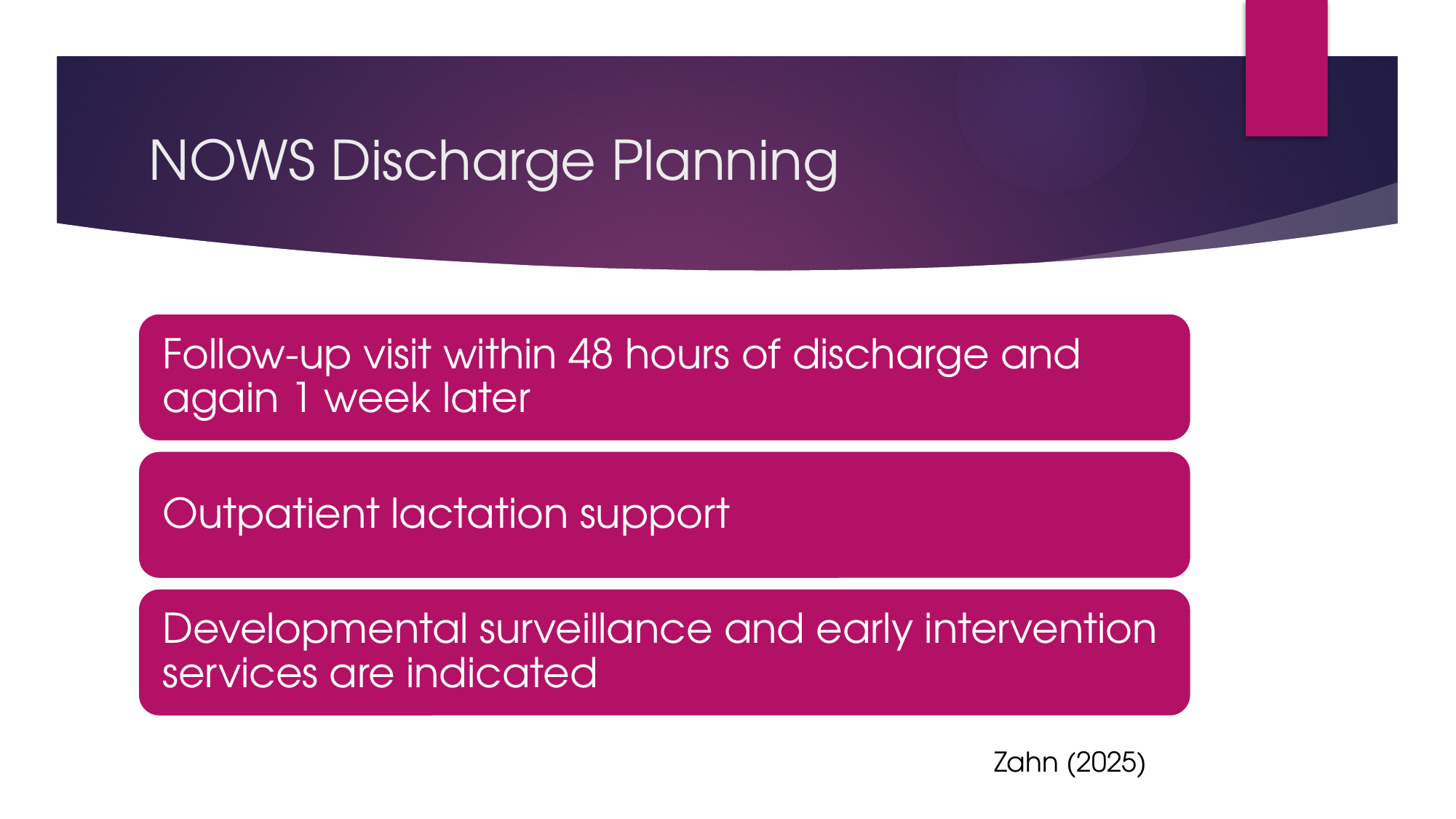

# NOWS Discharge Planning
Follow-up visit within 48 hours of discharge and again 1 week later
Outpatient lactation support
Developmental surveillance and early intervention services are indicated
Zahn (2025)